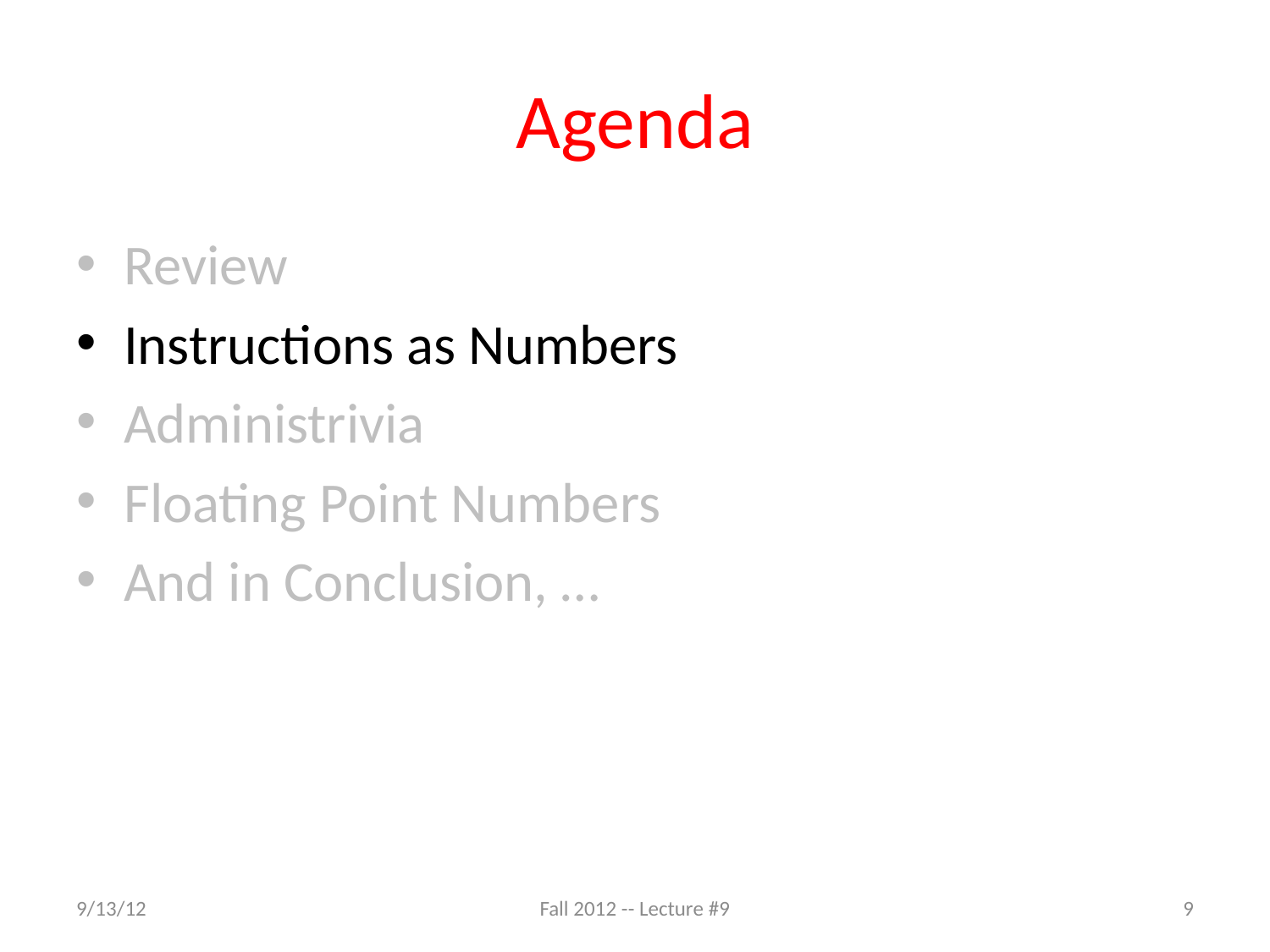

# Agenda
Review
Instructions as Numbers
Administrivia
Floating Point Numbers
And in Conclusion, …
9/13/12
Fall 2012 -- Lecture #9
9